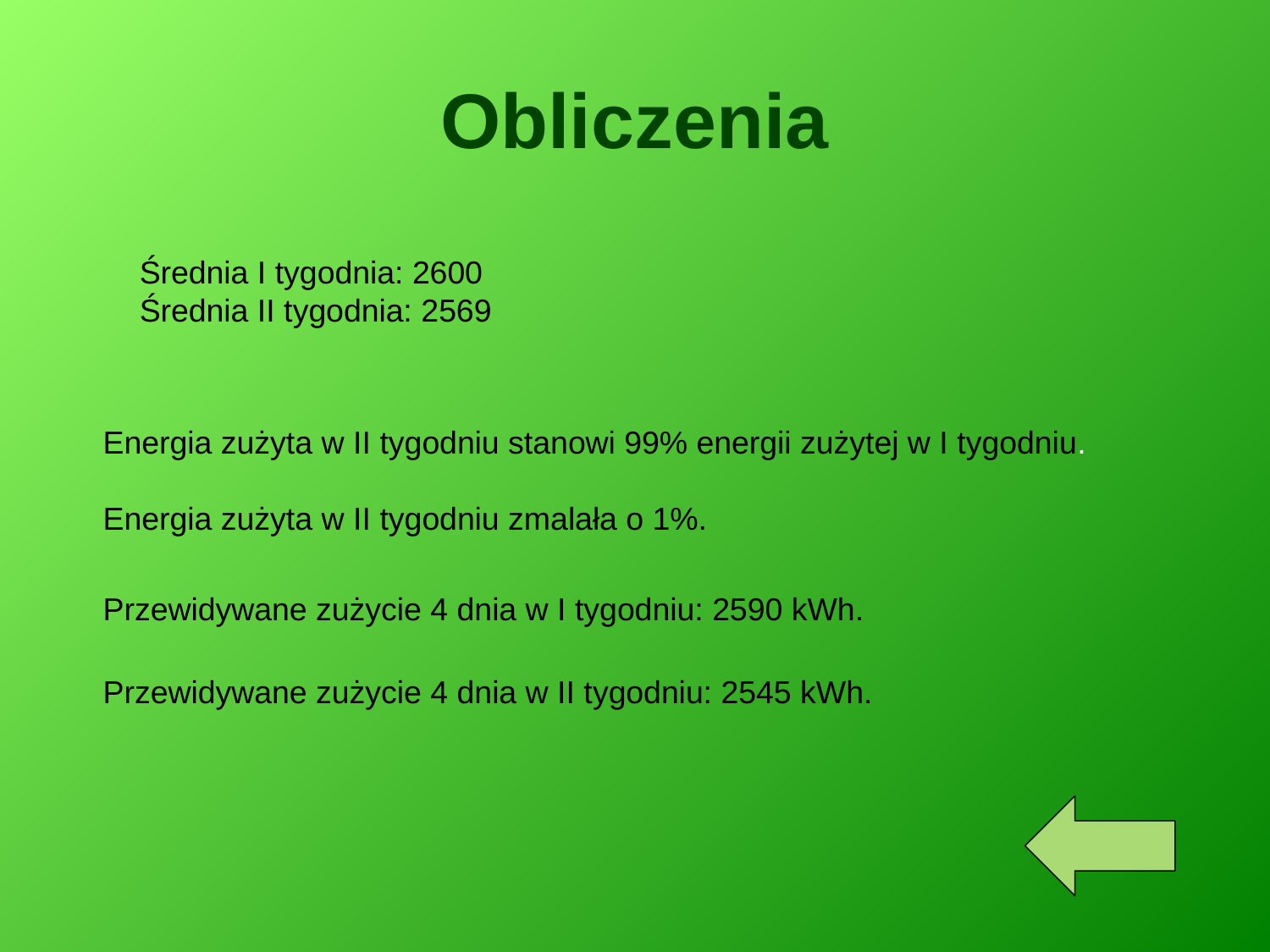

# Obliczenia
Średnia I tygodnia: 2600
Średnia II tygodnia: 2569
Energia zużyta w II tygodniu stanowi 99% energii zużytej w I tygodniu.

Energia zużyta w II tygodniu zmalała o 1%.

Przewidywane zużycie 4 dnia w I tygodniu: 2590 kWh.
Przewidywane zużycie 4 dnia w II tygodniu: 2545 kWh.